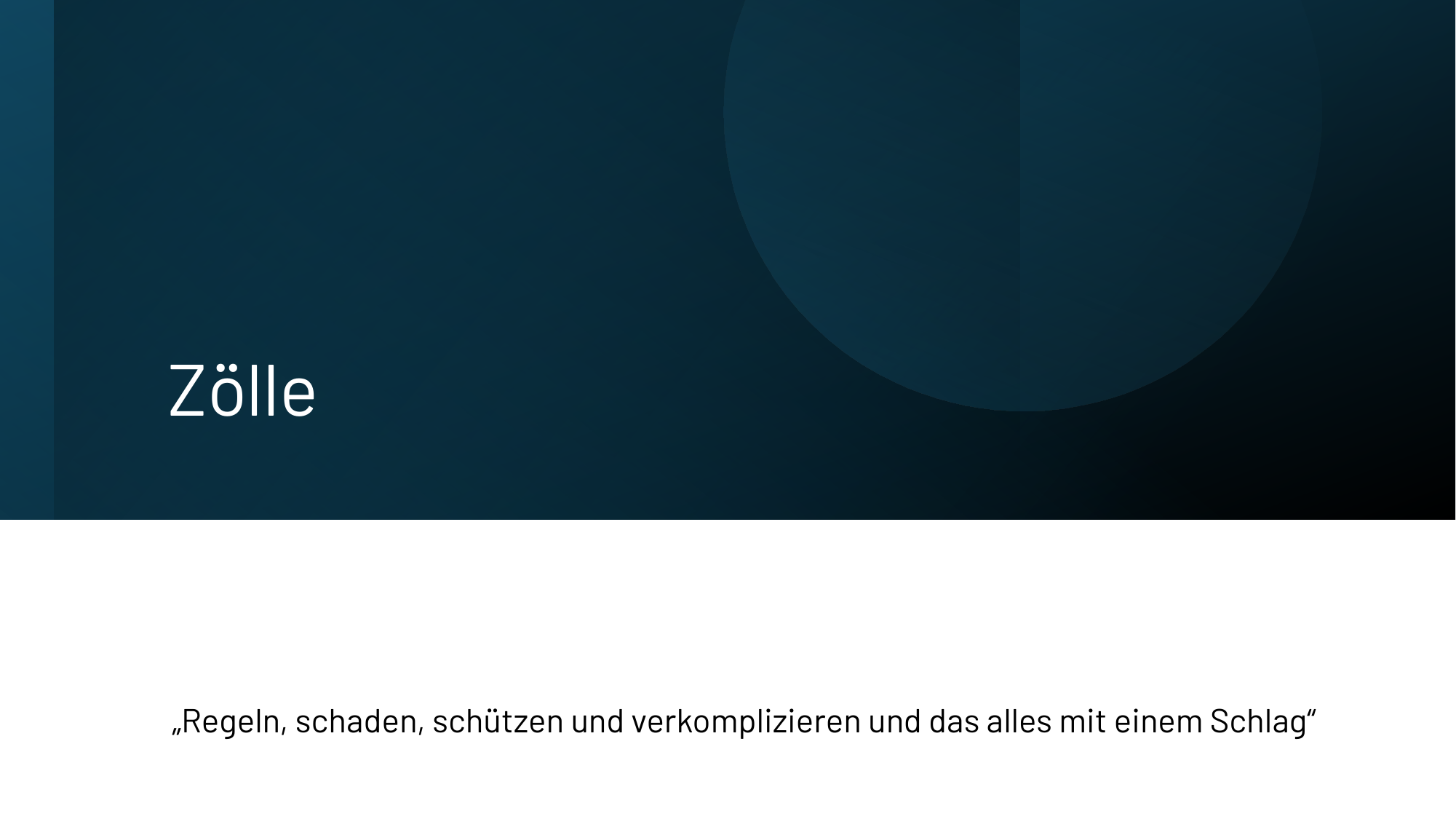

# Zölle

„Regeln, schaden, schützen und verkomplizieren und das alles mit einem Schlag“